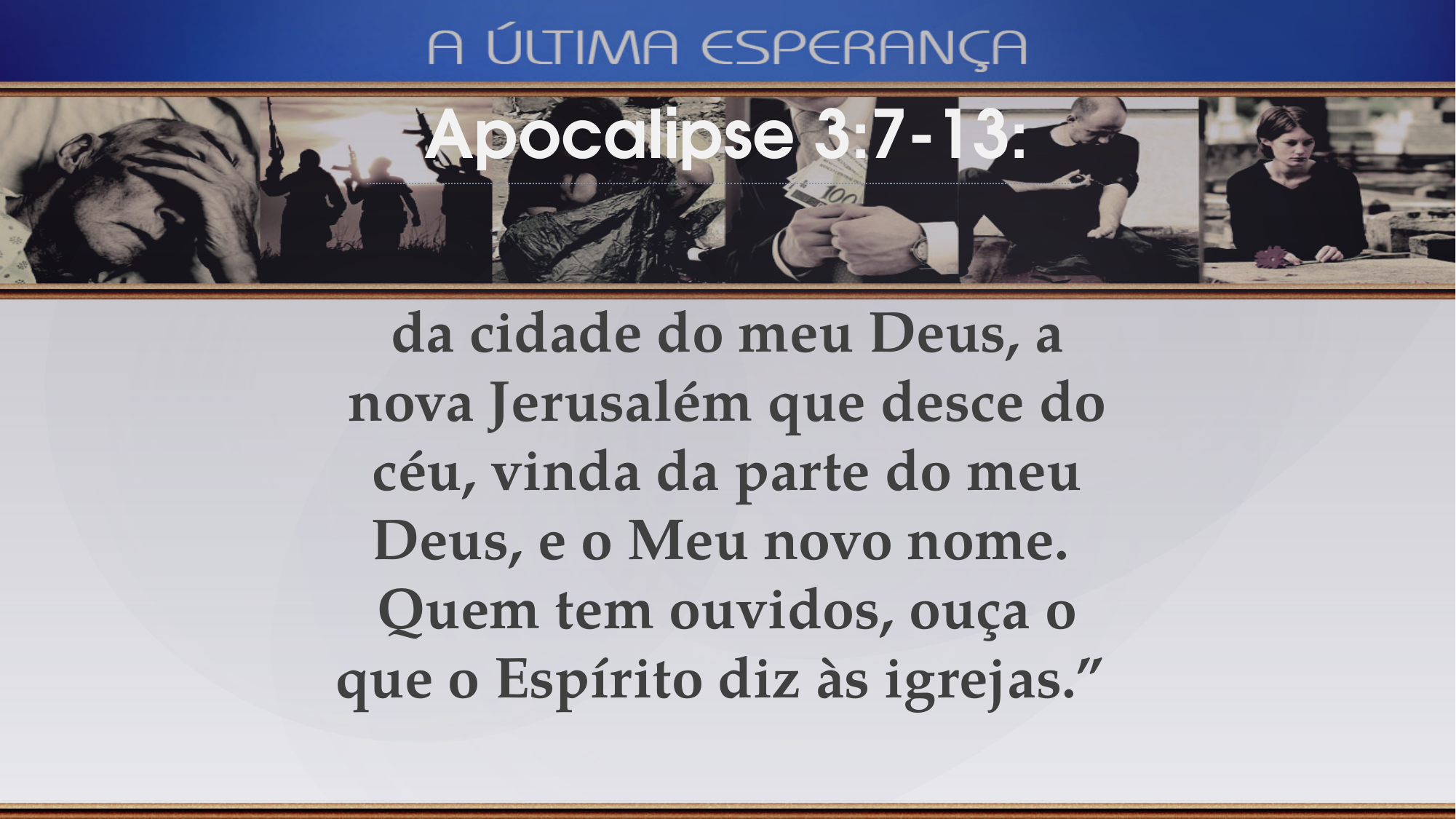

Apocalipse 3:7-13:
da cidade do meu Deus, a nova Jerusalém que desce do céu, vinda da parte do meu Deus, e o Meu novo nome.
Quem tem ouvidos, ouça o que o Espírito diz às igrejas.”